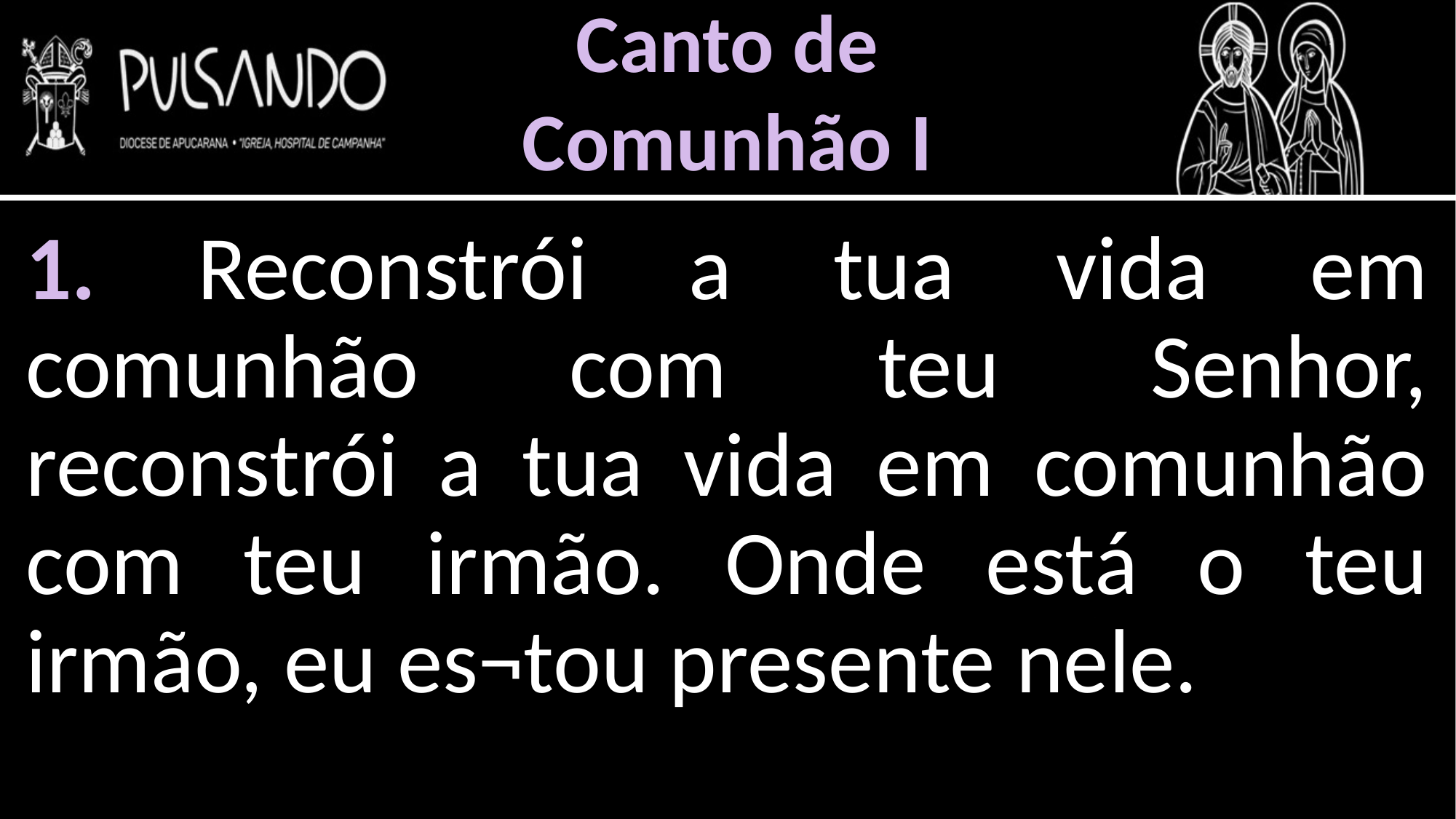

Canto de
Comunhão I
1. Reconstrói a tua vida em comunhão com teu Senhor, reconstrói a tua vida em comunhão com teu irmão. Onde está o teu irmão, eu es¬tou presente nele.